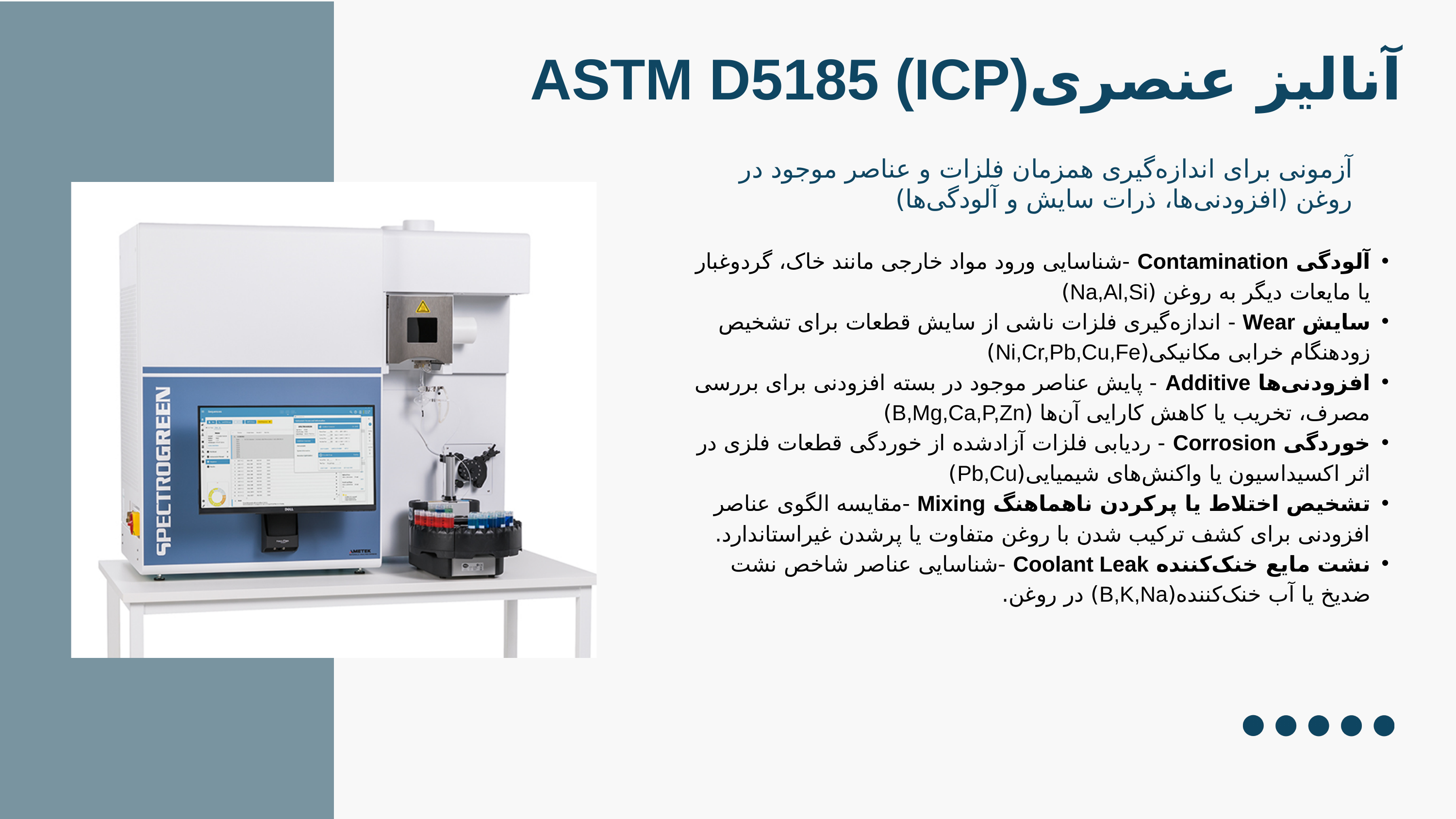

آنالیز عنصریASTM D5185 (ICP)
آزمونی برای اندازه‌گیری همزمان فلزات و عناصر موجود در روغن (افزودنی‌ها، ذرات سایش و آلودگی‌ها)

آلودگی Contamination -شناسایی ورود مواد خارجی مانند خاک، گردوغبار یا مایعات دیگر به روغن (Na,Al,Si)
سایش Wear - اندازه‌گیری فلزات ناشی از سایش قطعات برای تشخیص زودهنگام خرابی مکانیکی(Ni,Cr,Pb,Cu,Fe)
افزودنی‌ها Additive - پایش عناصر موجود در بسته افزودنی برای بررسی مصرف، تخریب یا کاهش کارایی آن‌ها (B,Mg,Ca,P,Zn)
خوردگی Corrosion - ردیابی فلزات آزادشده از خوردگی قطعات فلزی در اثر اکسیداسیون یا واکنش‌های شیمیایی(Pb,Cu)
تشخیص اختلاط یا پرکردن ناهماهنگ Mixing -مقایسه الگوی عناصر افزودنی برای کشف ترکیب شدن با روغن متفاوت یا پرشدن غیراستاندارد.
نشت مایع خنک‌کننده Coolant Leak -شناسایی عناصر شاخص نشت ضدیخ یا آب خنک‌کننده(B,K,Na) در روغن.